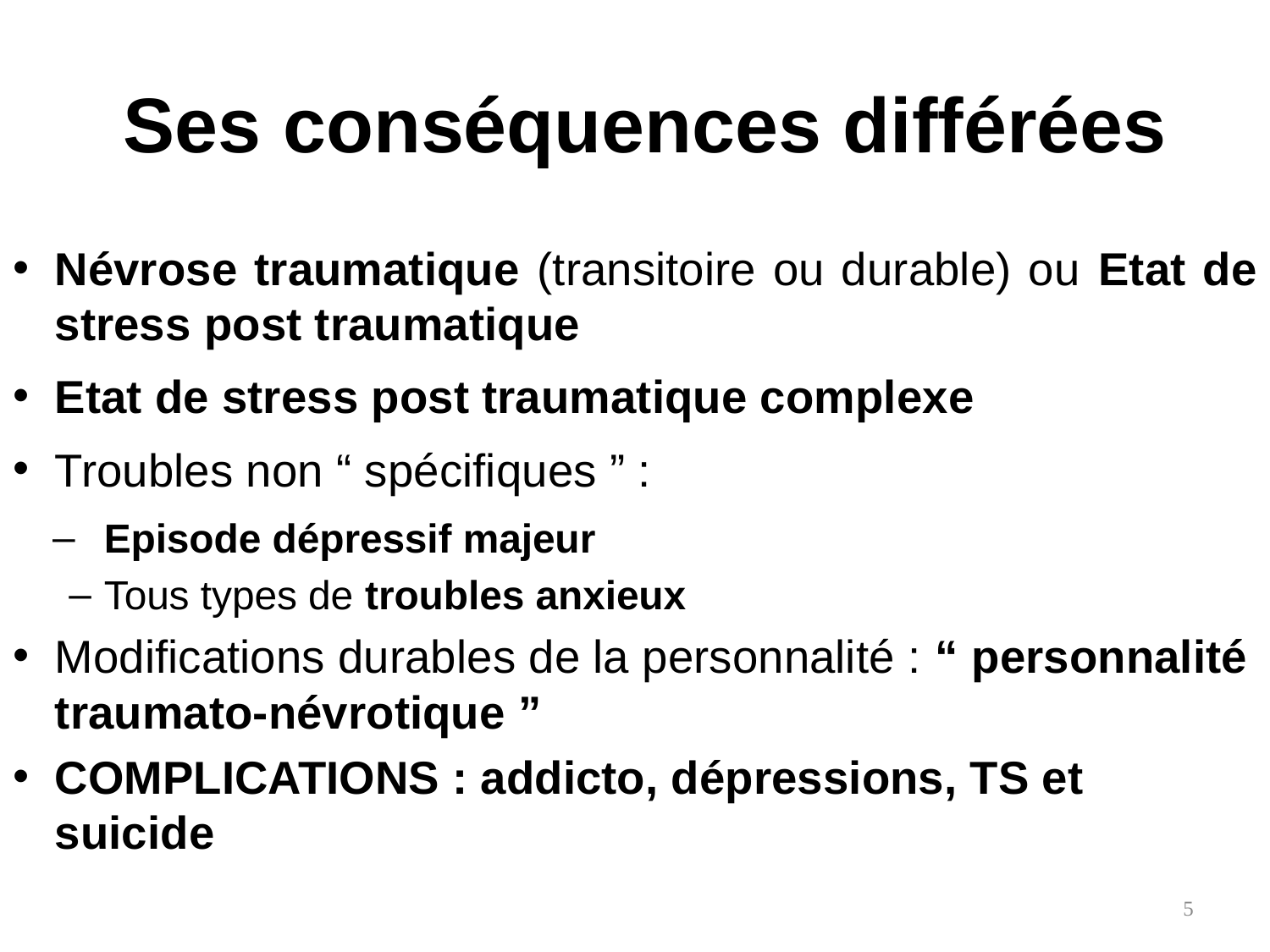

# Ses conséquences différées
Névrose traumatique (transitoire ou durable) ou Etat de stress post traumatique
Etat de stress post traumatique complexe
Troubles non “ spécifiques ” :
Episode dépressif majeur
Tous types de troubles anxieux
Modifications durables de la personnalité : “ personnalité traumato-névrotique ”
COMPLICATIONS : addicto, dépressions, TS et suicide
5